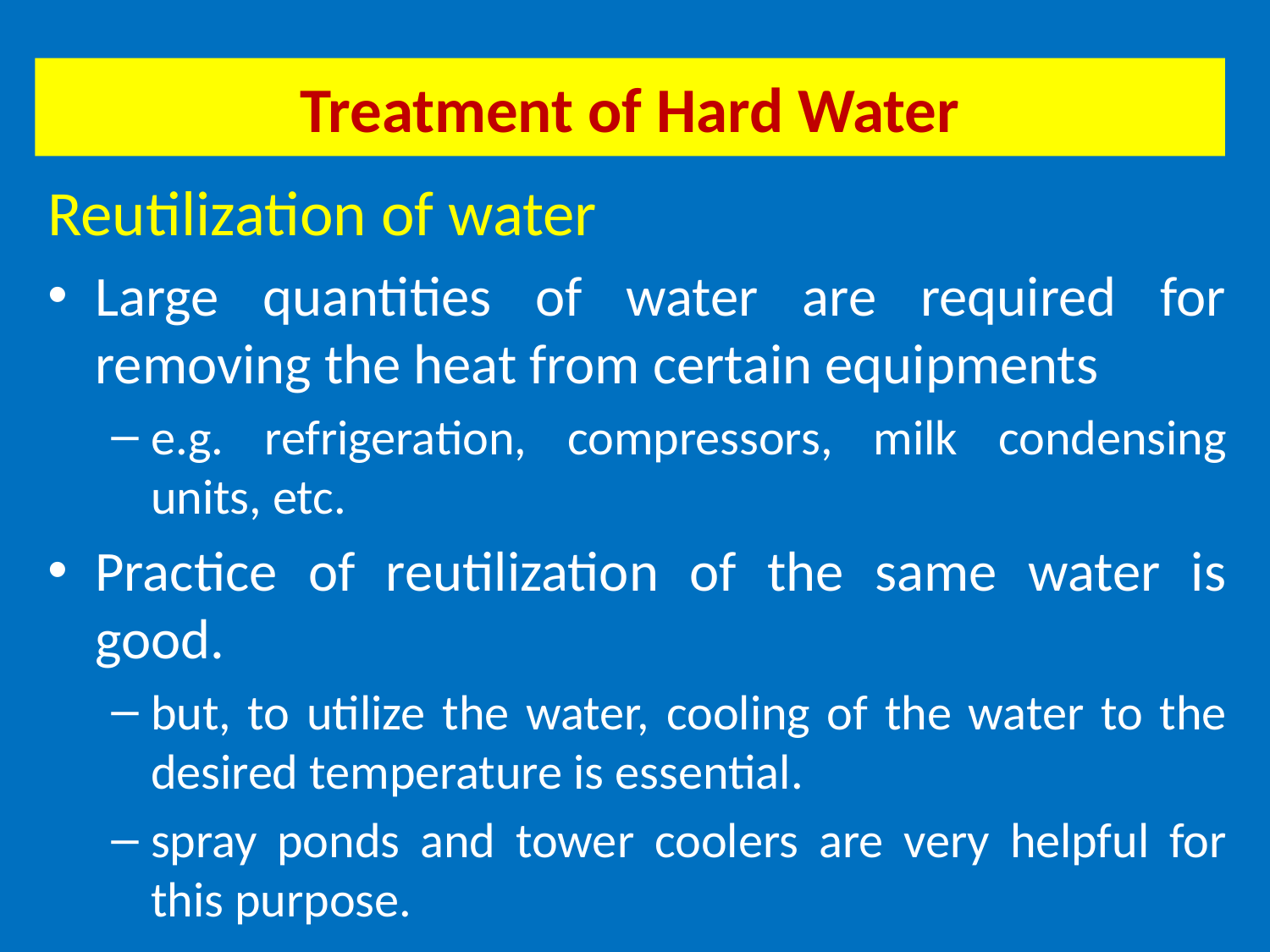

# Treatment of Hard Water
Reutilization of water
Large quantities of water are required for removing the heat from certain equipments
e.g. refrigeration, compressors, milk condensing units, etc.
Practice of reutilization of the same water is good.
but, to utilize the water, cooling of the water to the desired temperature is essential.
spray ponds and tower coolers are very helpful for this purpose.